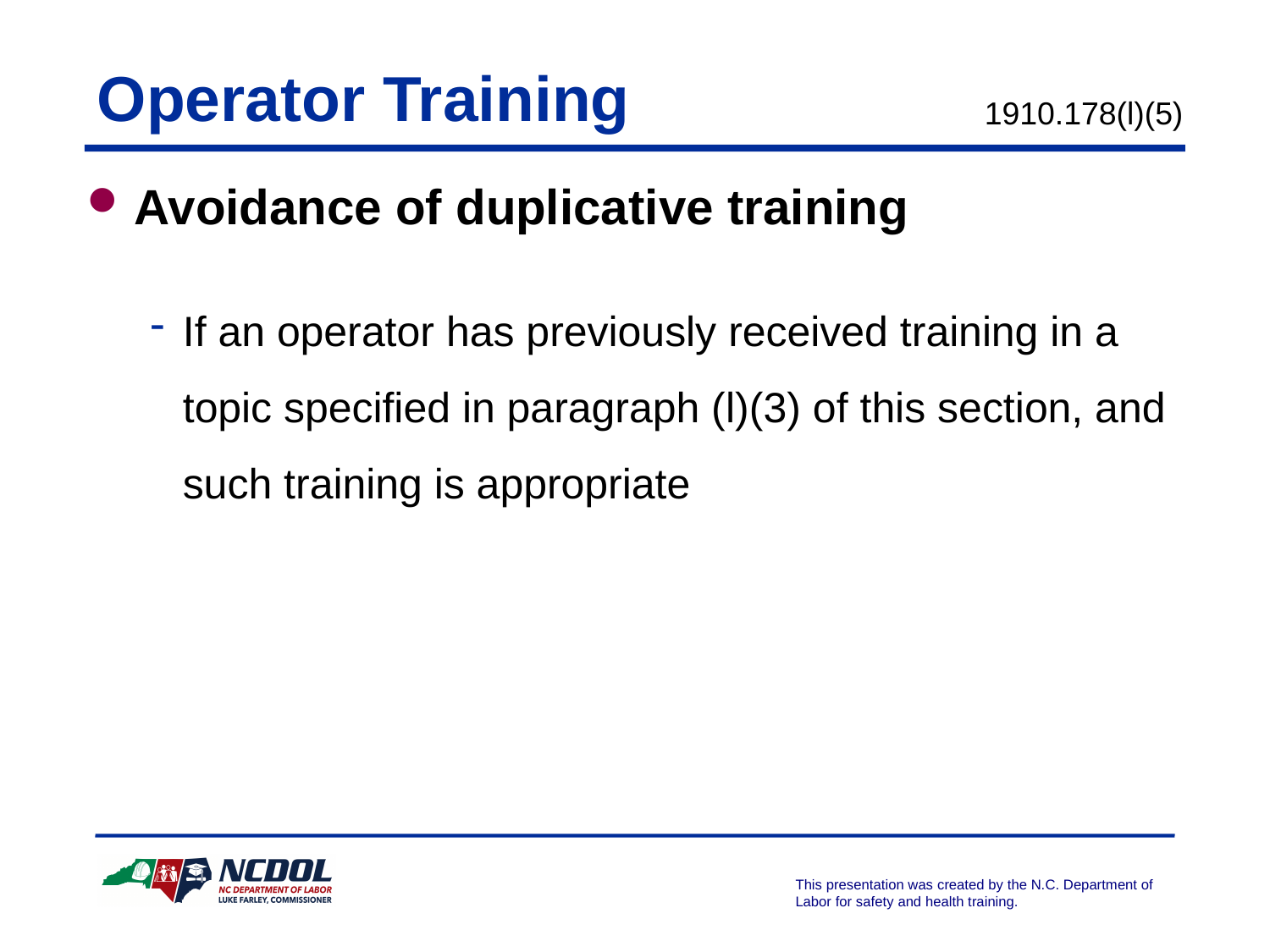

Operator Training
1910.178(l)(5)
Avoidance of duplicative training

If an operator has previously received training in a topic specified in paragraph (l)(3) of this section, and such training is appropriate